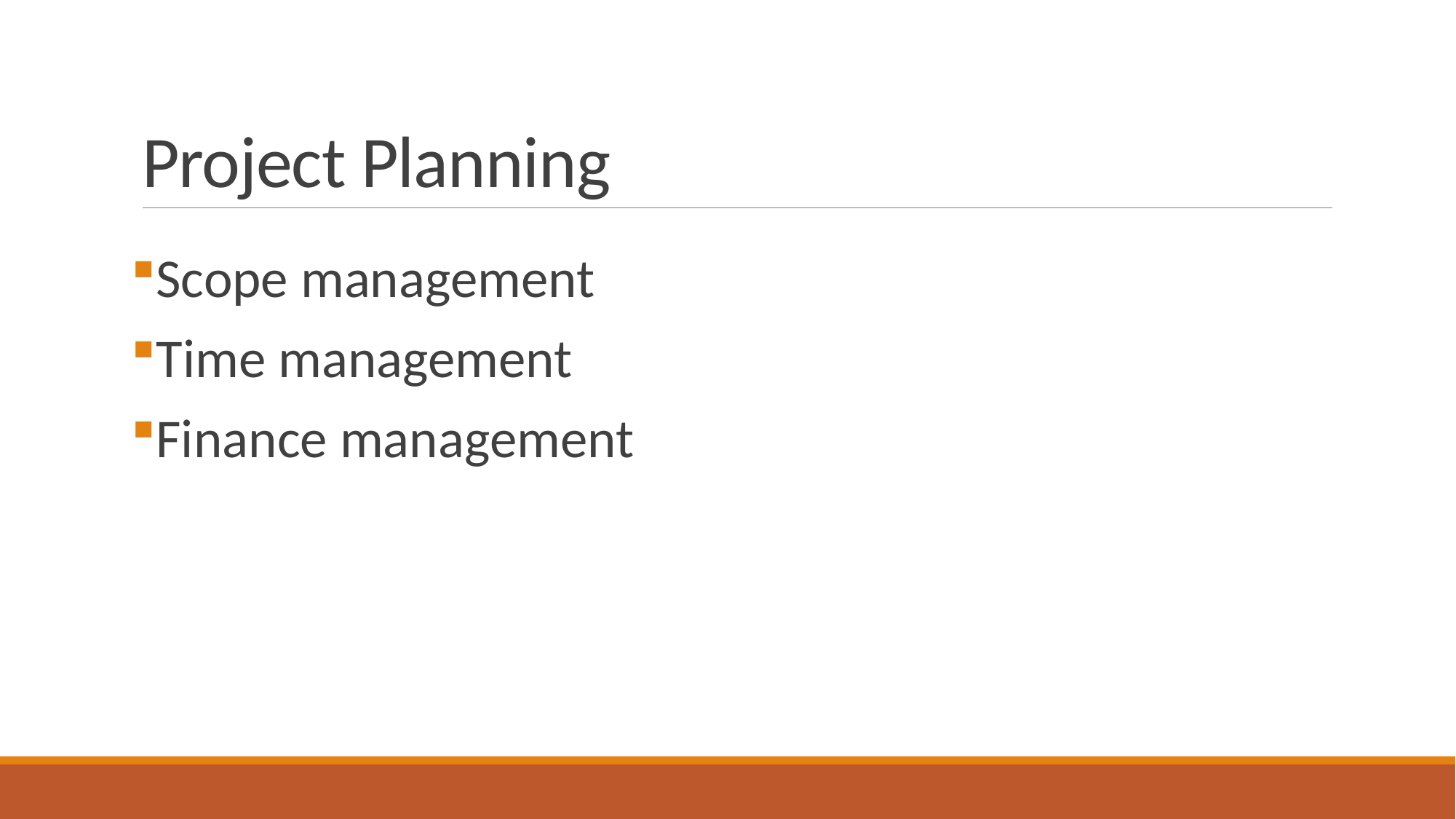

# Project Planning
Scope management
Time management
Finance management